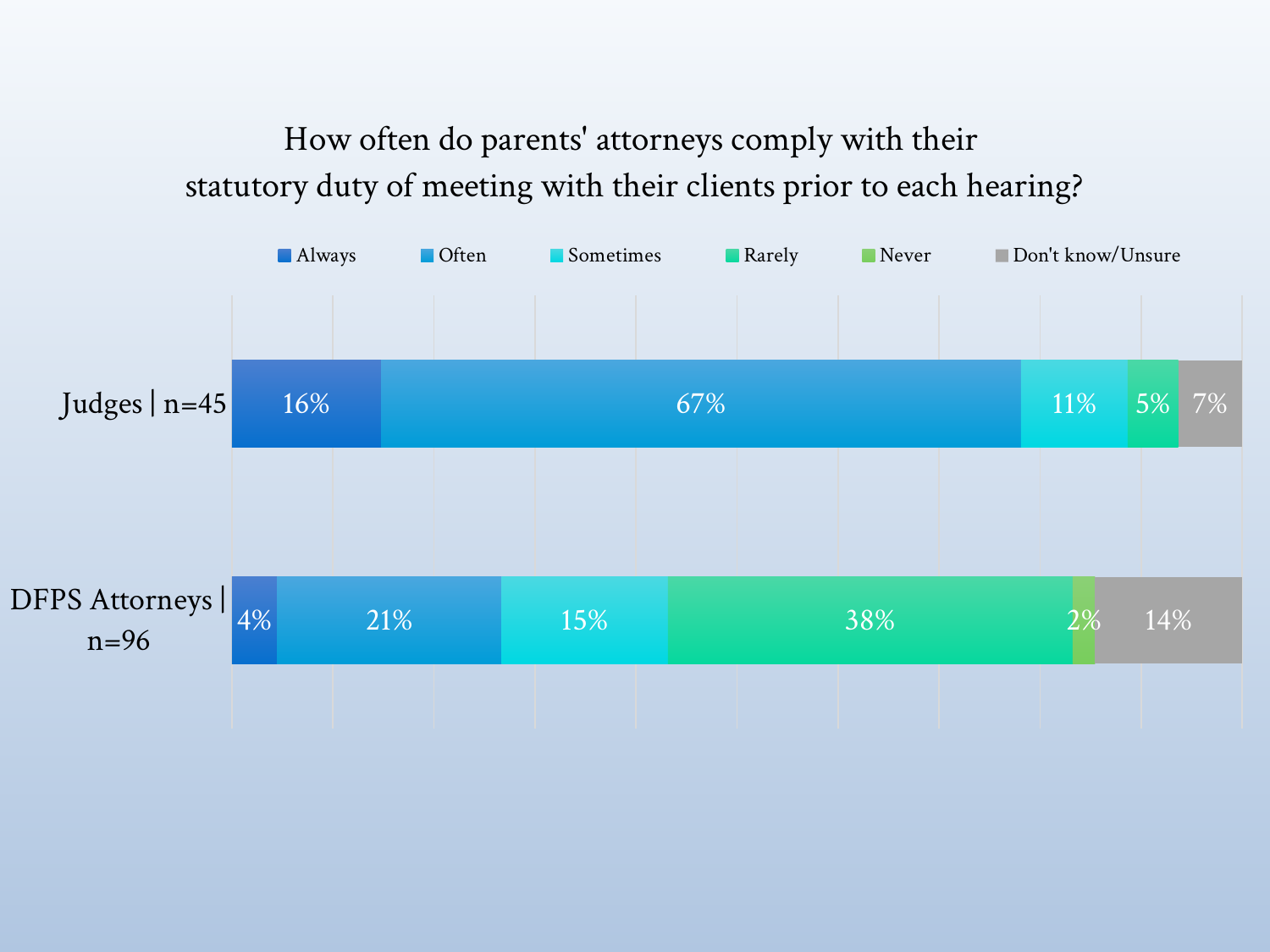

### Chart: How often do parents' attorneys comply with their statutory duty of meeting with their clients prior to each hearing?

| Category | Always | Often | Sometimes | Rarely | Never | Don't know/Unsure |
|---|---|---|---|---|---|---|
| DFPS Attorneys | n=96 | 4.166666666666666 | 20.833333333333336 | 15.384615384615385 | 37.5 | 2.083333333333333 | 13.617463617463619 |
| Judges | n=45 | 15.555555555555555 | 66.66666666666666 | 11.11111111111111 | 5.263157894736842 | 0.0 | 6.66666666666667 |